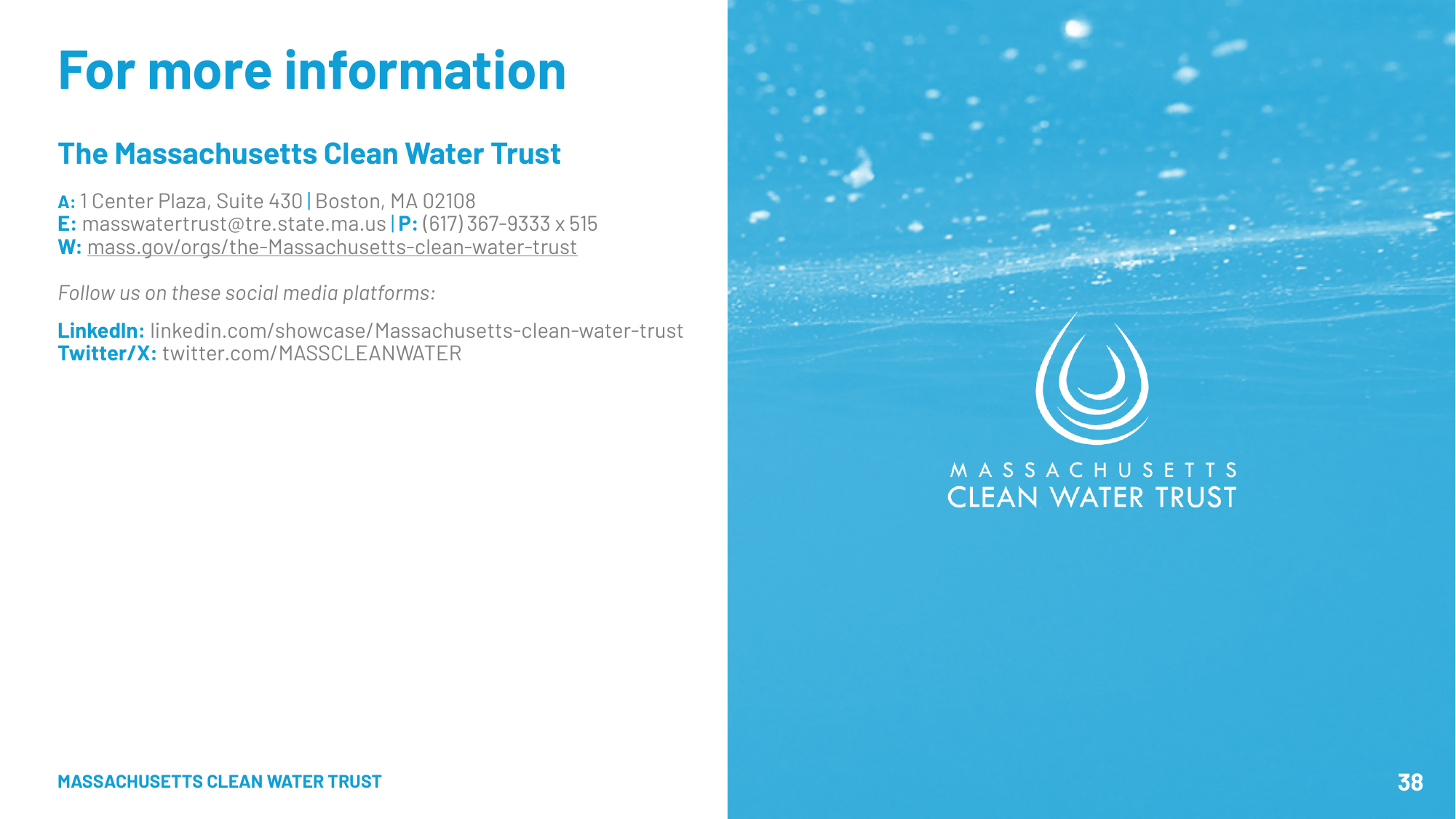

# For more information
The Massachusetts Clean Water Trust
A: 1 Center Plaza, Suite 430 | Boston, MA 02108
E: masswatertrust@tre.state.ma.us | P: (617) 367-9333 x 515
W: mass.gov/orgs/the-Massachusetts-clean-water-trust
Follow us on these social media platforms:
LinkedIn: linkedin.com/showcase/Massachusetts-clean-water-trust
Twitter/X: twitter.com/MASSCLEANWATER

MASSACHUSETTS CLEAN WATER TRUST
38